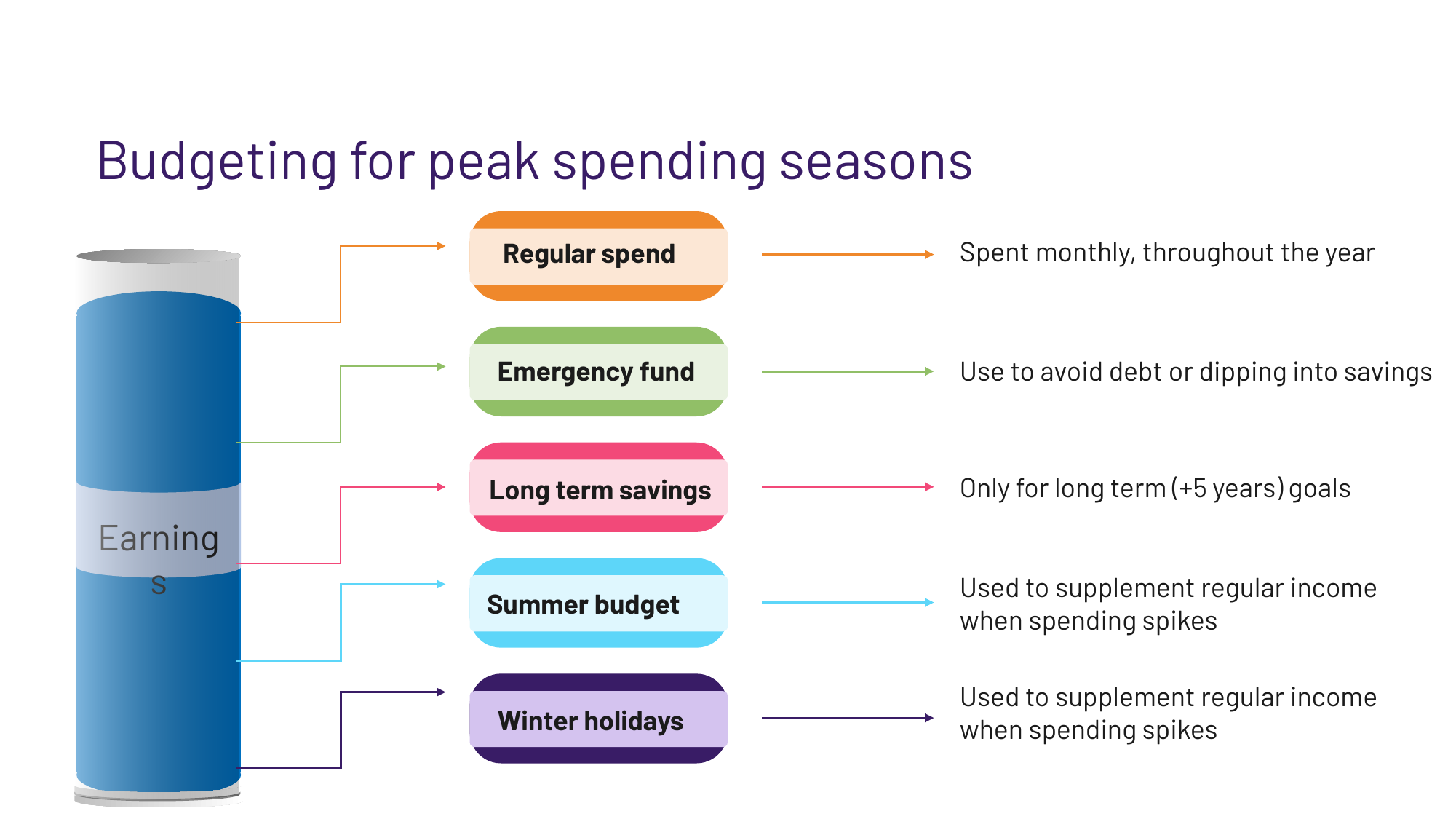

Budgeting for peak spending seasons

Regular spend
Spent monthly, throughout the year

Earnings

Emergency fund
Use to avoid debt or dipping into savings

Long term savings
Only for long term (+5 years) goals

Summer budget
Used to supplement regular income when spending spikes

Winter holidays
Used to supplement regular income when spending spikes